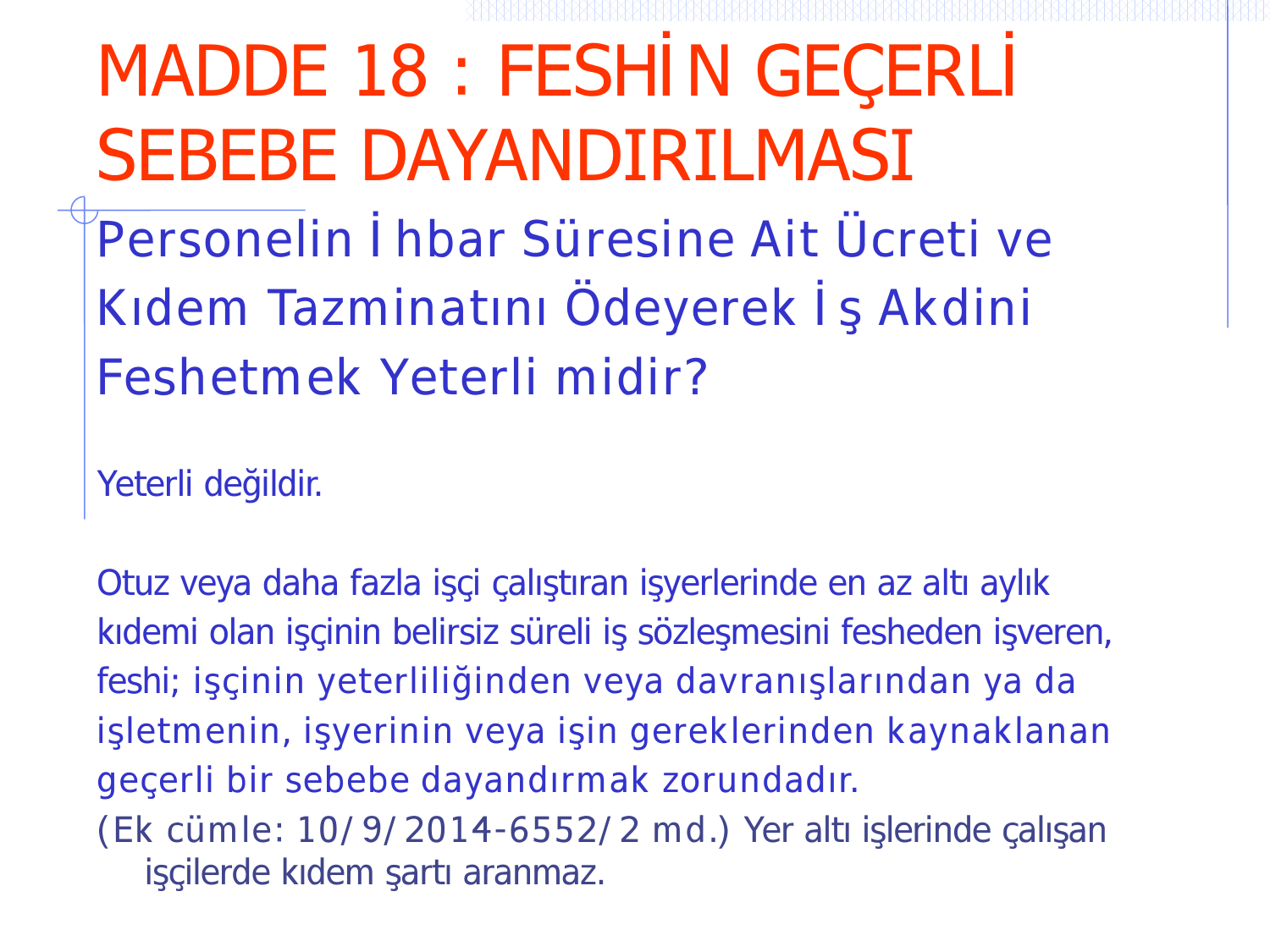

# MADDE 18 : FESHİN GEÇERLİ SEBEBE DAYANDIRILMASI
Personelin İhbar Süresine Ait Ücreti ve
Kıdem Tazminatını Ödeyerek İş Akdini
Feshetmek Yeterli midir?

Yeterli değildir.

Otuz veya daha fazla işçi çalıştıran işyerlerinde en az altı aylık
kıdemi olan işçinin belirsiz süreli iş sözleşmesini fesheden işveren,
feshi; işçinin yeterliliğinden veya davranışlarından ya da
işletmenin, işyerinin veya işin gereklerinden kaynaklanan
geçerli bir sebebe dayandırmak zorundadır.
(Ek cümle: 10/9/2014-6552/2 md.) Yer altı işlerinde çalışan işçilerde kıdem şartı aranmaz.